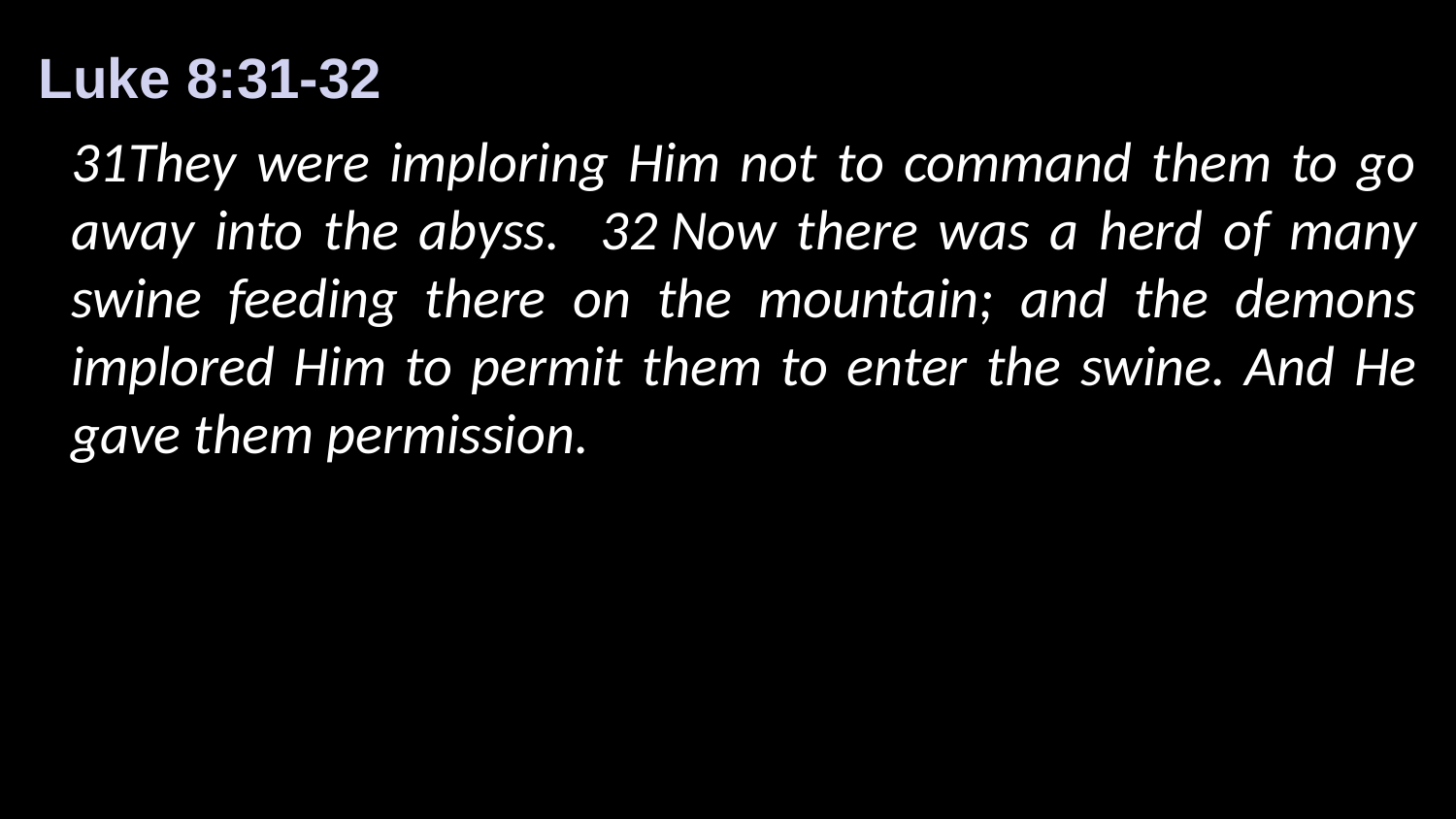

Luke 8:31-32
31They were imploring Him not to command them to go away into the abyss.  32 Now there was a herd of many swine feeding there on the mountain; and the demons implored Him to permit them to enter the swine. And He gave them permission.